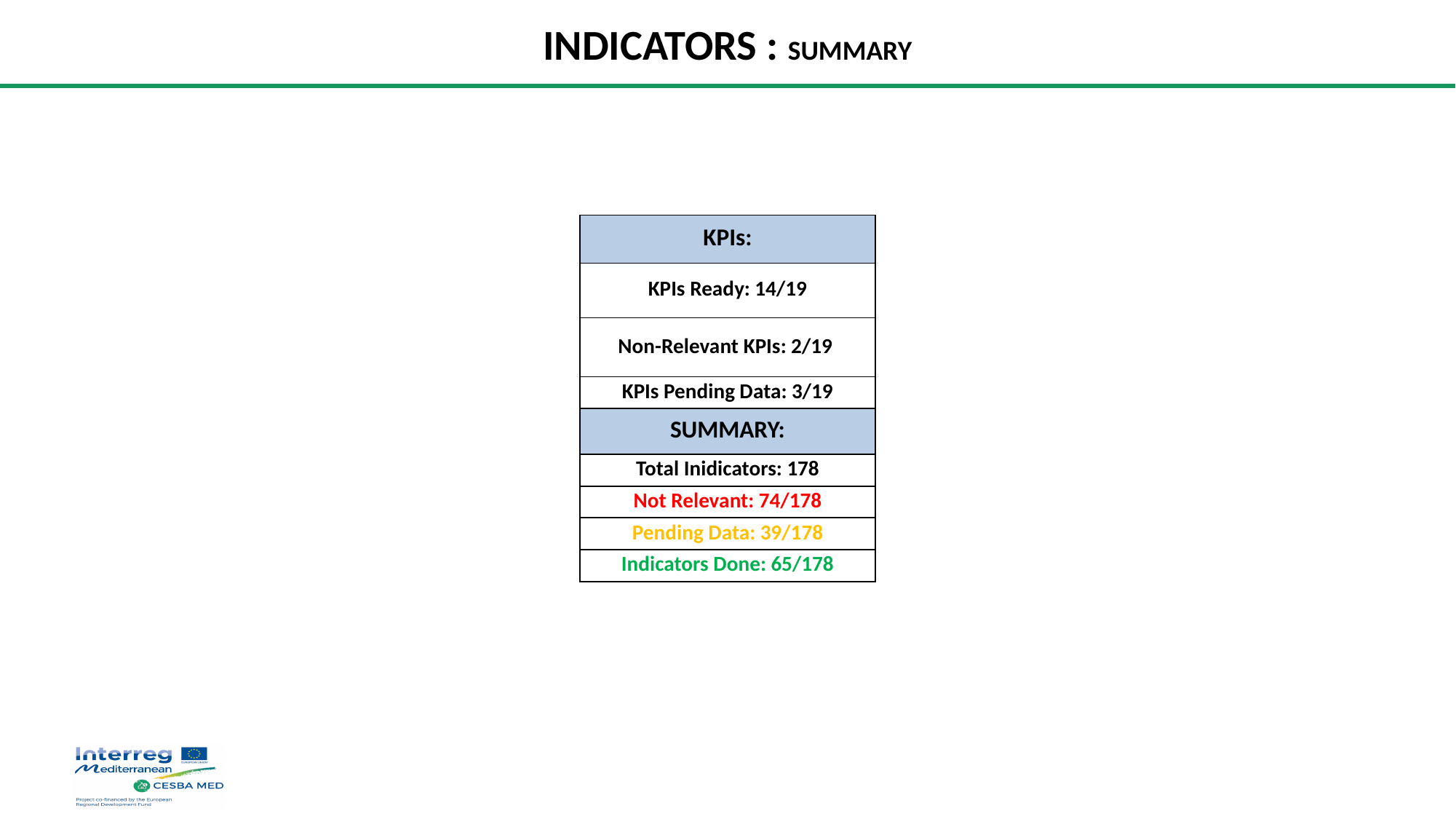

# INDICATORS : SUMMARY
| KPIs: |
| --- |
| KPIs Ready: 14/19 |
| Non-Relevant KPIs: 2/19 |
| KPIs Pending Data: 3/19 |
| SUMMARY: |
| Total Inidicators: 178 |
| Not Relevant: 74/178 |
| Pending Data: 39/178 |
| Indicators Done: 65/178 |